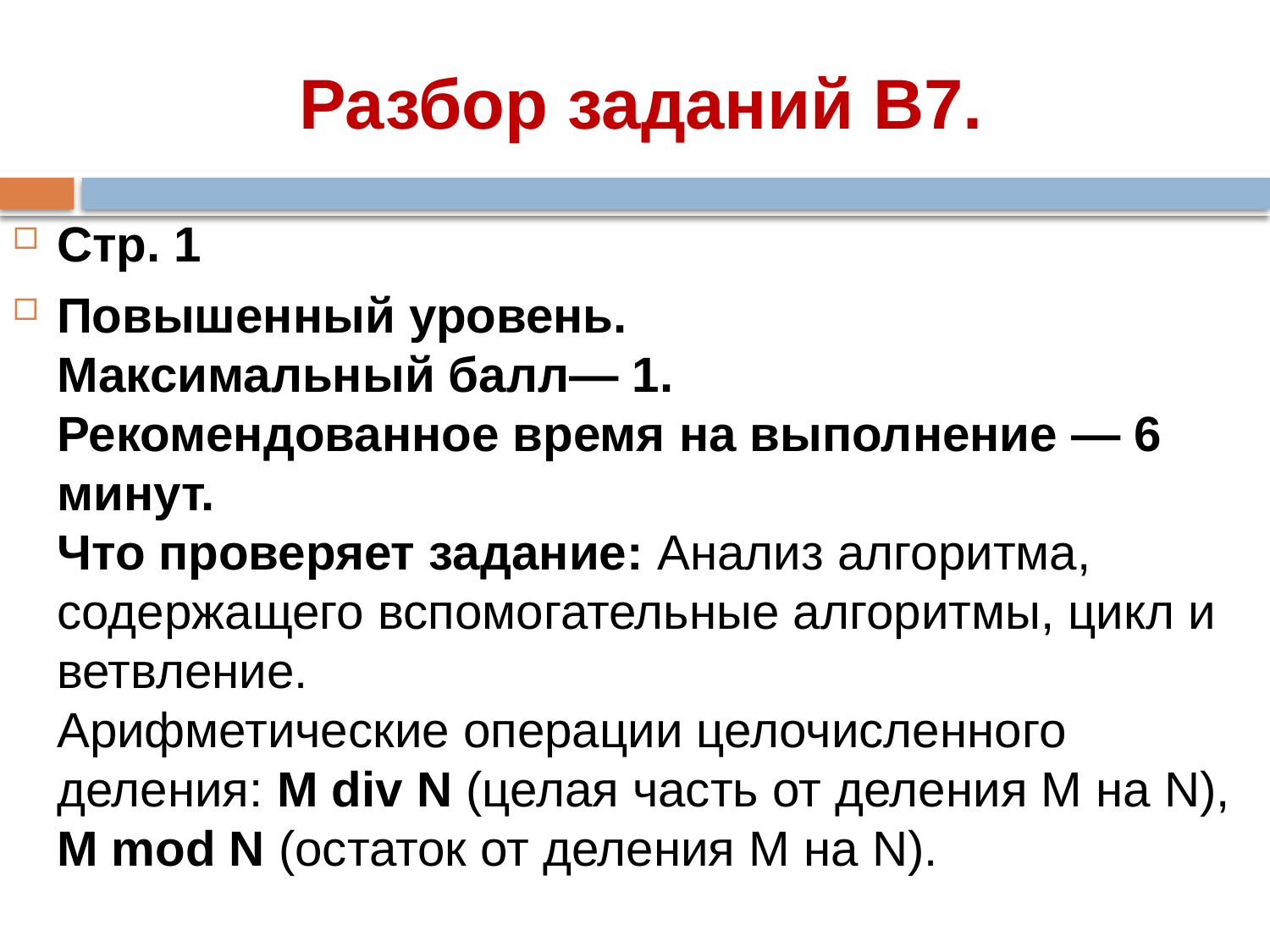

# Разбор заданий В7.
Стр. 1
Повышенный уровень.
Максимальный балл— 1.
Рекомендованное время на выполнение — 6 минут.
Что проверяет задание: Анализ алгоритма, содержащего вспомогательные алгоритмы, цикл и ветвление.
Арифметические операции целочисленного деления: M div N (целая часть от деления М на N), M mod N (остаток от деления М на N).